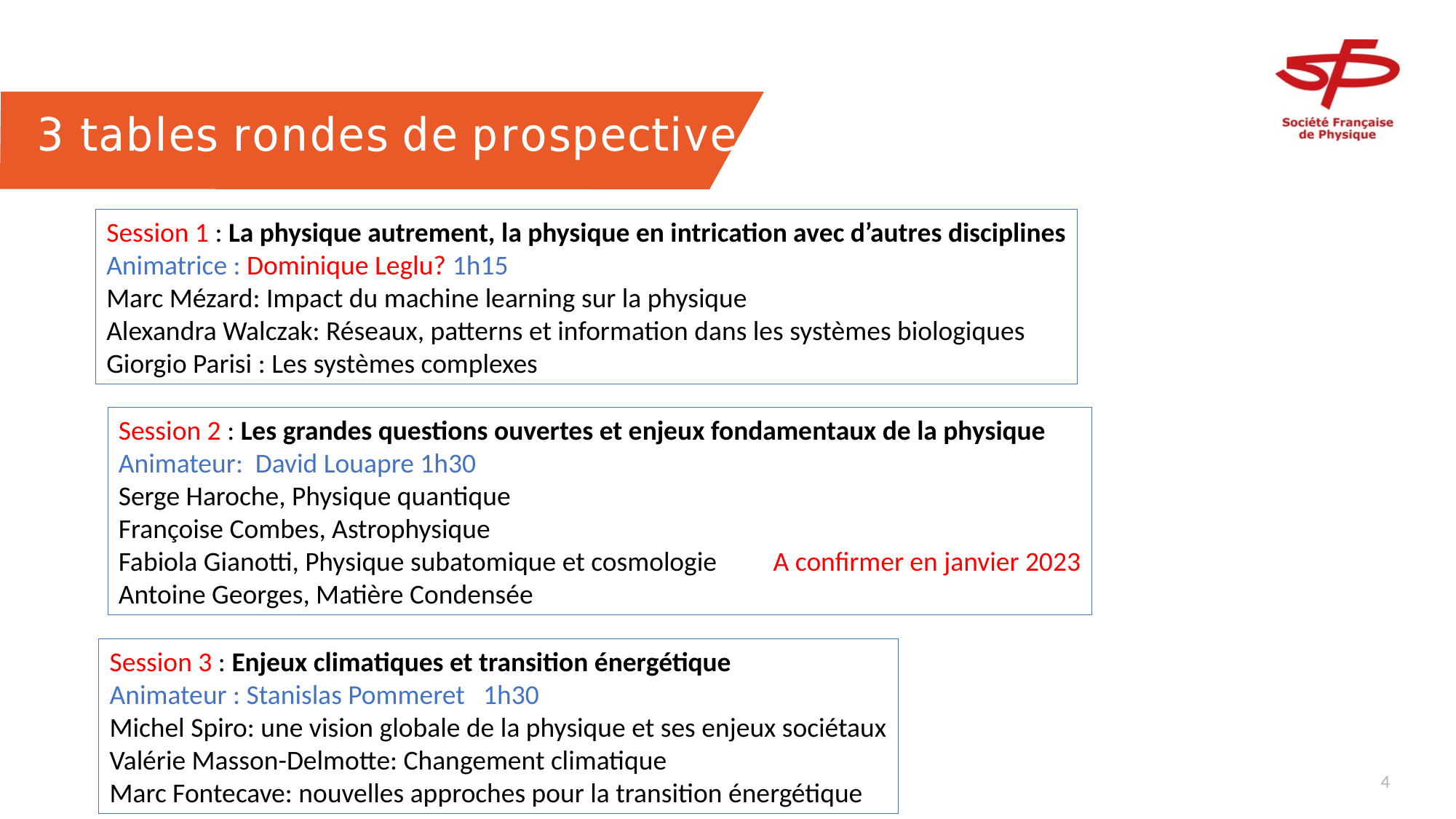

# 3 tables rondes de prospective
Session 1 : La physique autrement, la physique en intrication avec d’autres disciplines
Animatrice : Dominique Leglu? 1h15
Marc Mézard: Impact du machine learning sur la physique
Alexandra Walczak: Réseaux, patterns et information dans les systèmes biologiques
Giorgio Parisi : Les systèmes complexes
Session 2 : Les grandes questions ouvertes et enjeux fondamentaux de la physique
Animateur:  David Louapre 1h30
Serge Haroche, Physique quantique
Françoise Combes, Astrophysique
Fabiola Gianotti, Physique subatomique et cosmologie         A confirmer en janvier 2023
Antoine Georges, Matière Condensée
Session 3 : Enjeux climatiques et transition énergétique
Animateur : Stanislas Pommeret   1h30
Michel Spiro: une vision globale de la physique et ses enjeux sociétaux
Valérie Masson-Delmotte: Changement climatique
Marc Fontecave: nouvelles approches pour la transition énergétique
4